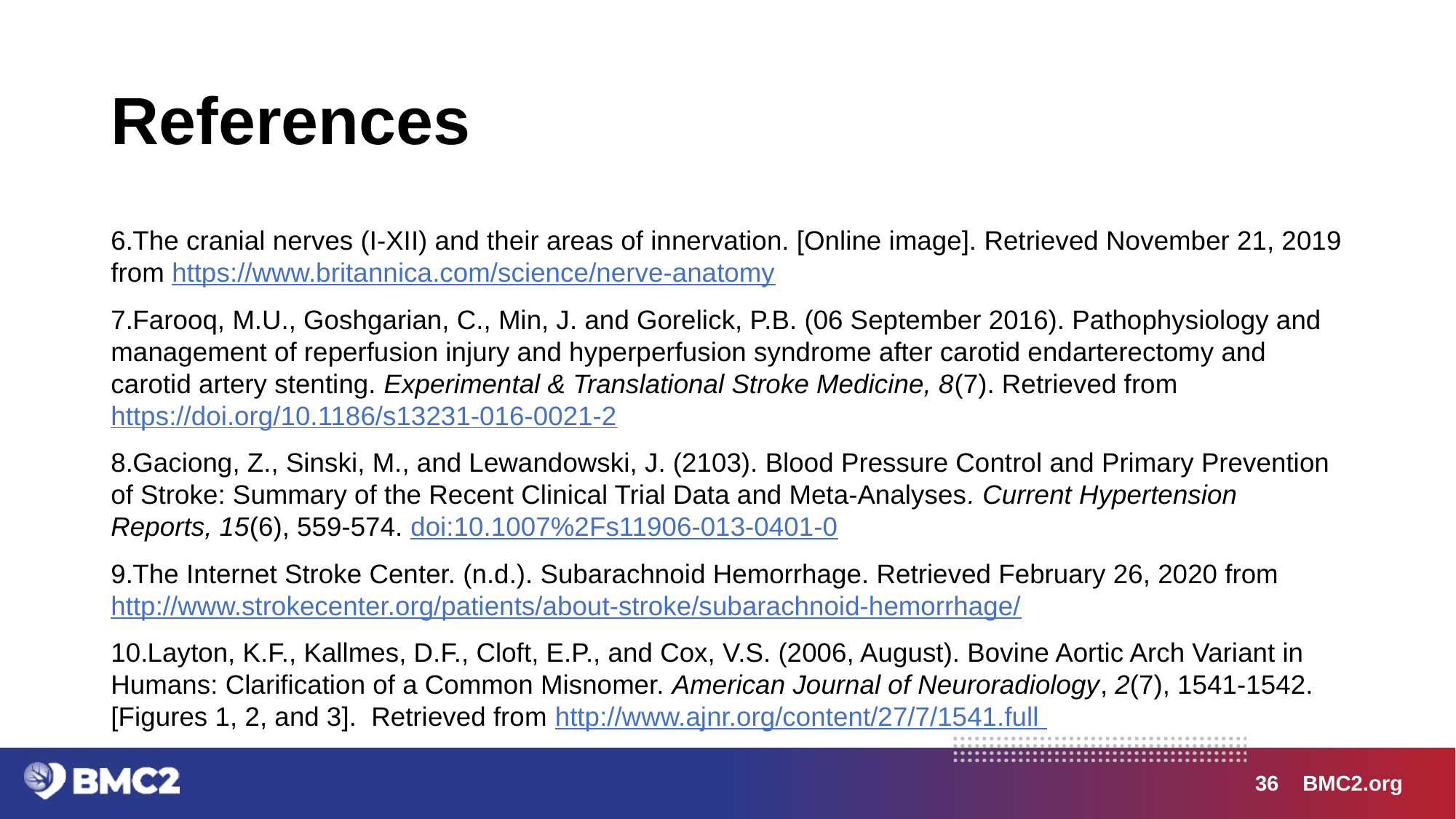

# References
The cranial nerves (I-XII) and their areas of innervation. [Online image]. Retrieved November 21, 2019 from https://www.britannica.com/science/nerve-anatomy
Farooq, M.U., Goshgarian, C., Min, J. and Gorelick, P.B. (06 September 2016). Pathophysiology and management of reperfusion injury and hyperperfusion syndrome after carotid endarterectomy and carotid artery stenting. Experimental & Translational Stroke Medicine, 8(7). Retrieved from  https://doi.org/10.1186/s13231-016-0021-2
Gaciong, Z., Sinski, M., and Lewandowski, J. (2103). Blood Pressure Control and Primary Prevention of Stroke: Summary of the Recent Clinical Trial Data and Meta-Analyses. Current Hypertension Reports, 15(6), 559-574. doi:10.1007%2Fs11906-013-0401-0
The Internet Stroke Center. (n.d.). Subarachnoid Hemorrhage. Retrieved February 26, 2020 from http://www.strokecenter.org/patients/about-stroke/subarachnoid-hemorrhage/
Layton, K.F., Kallmes, D.F., Cloft, E.P., and Cox, V.S. (2006, August). Bovine Aortic Arch Variant in Humans: Clarification of a Common Misnomer. American Journal of Neuroradiology, 2(7), 1541-1542. [Figures 1, 2, and 3].  Retrieved from http://www.ajnr.org/content/27/7/1541.full